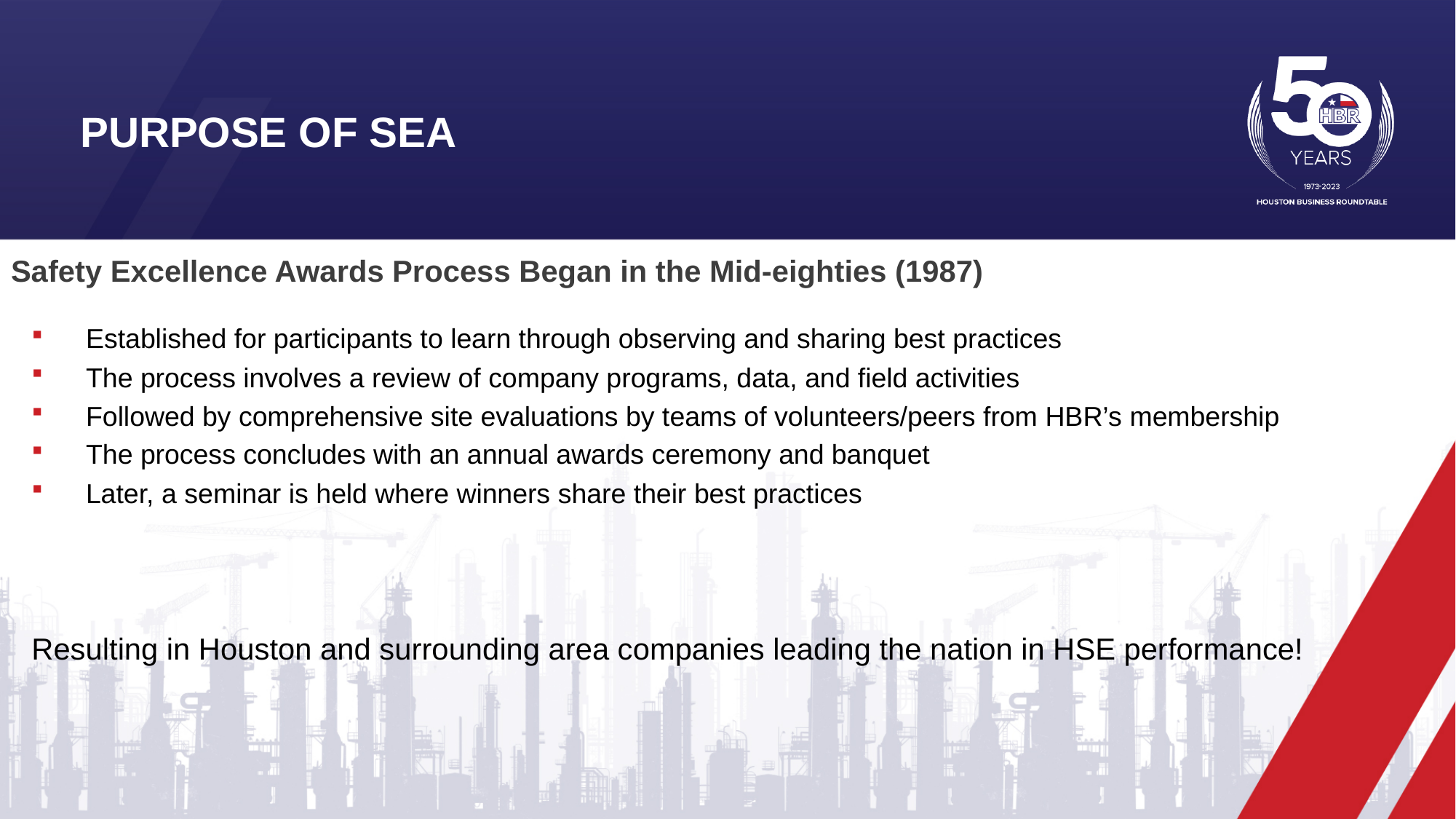

# Purpose of SEA
Safety Excellence Awards Process Began in the Mid-eighties (1987)

Established for participants to learn through observing and sharing best practices
The process involves a review of company programs, data, and field activities
Followed by comprehensive site evaluations by teams of volunteers/peers from HBR’s membership
The process concludes with an annual awards ceremony and banquet
Later, a seminar is held where winners share their best practices

Resulting in Houston and surrounding area companies leading the nation in HSE performance!